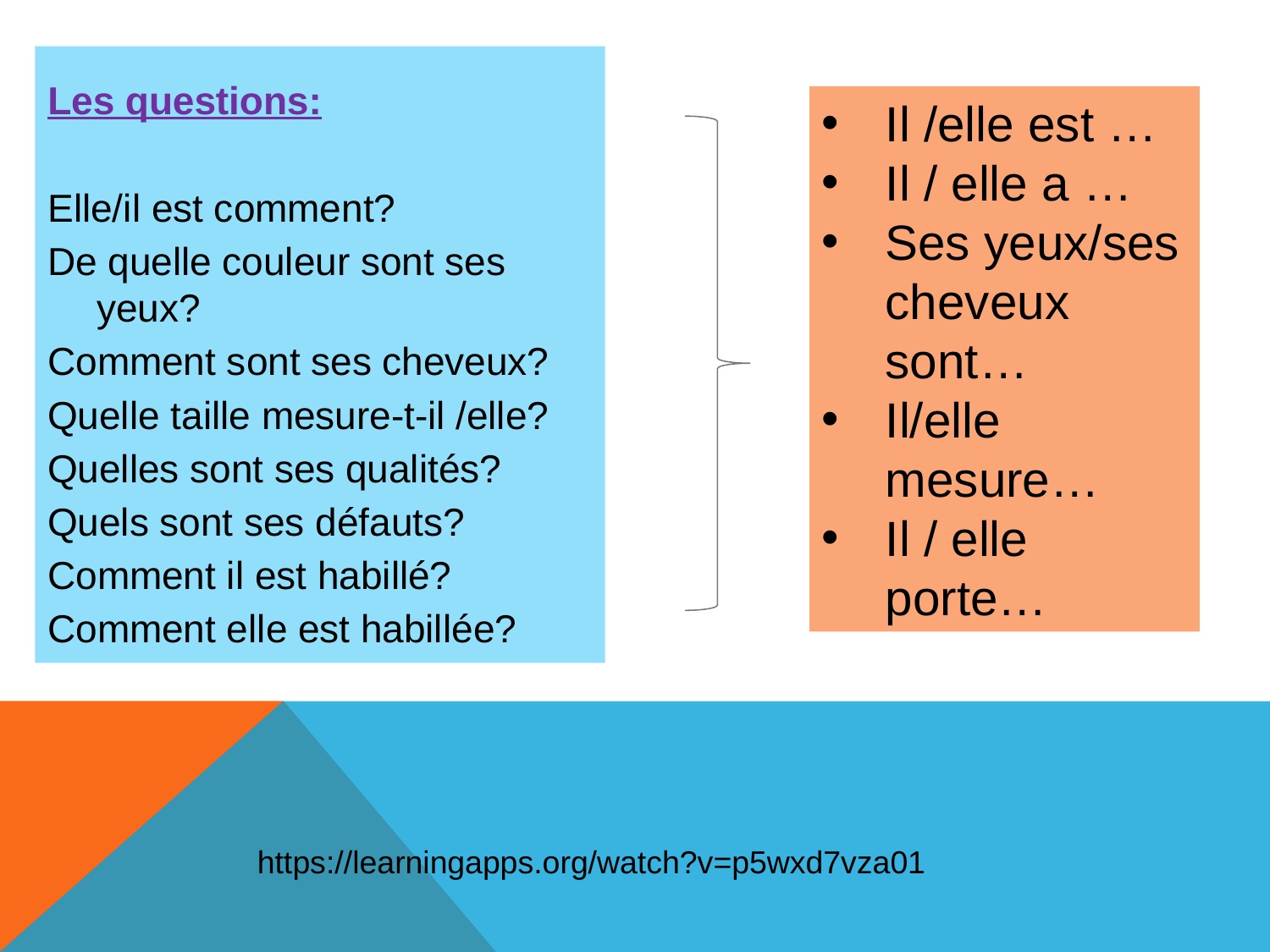

Les questions:

Elle/il est comment?
De quelle couleur sont ses yeux?
Comment sont ses cheveux?
Quelle taille mesure-t-il /elle?
Quelles sont ses qualités?
Quels sont ses défauts?
Comment il est habillé?
Comment elle est habillée?
Il /elle est …
Il / elle a …
Ses yeux/ses cheveux sont…
Il/elle  mesure…
Il / elle porte…

https://learningapps.org/watch?v=p5wxd7vza01